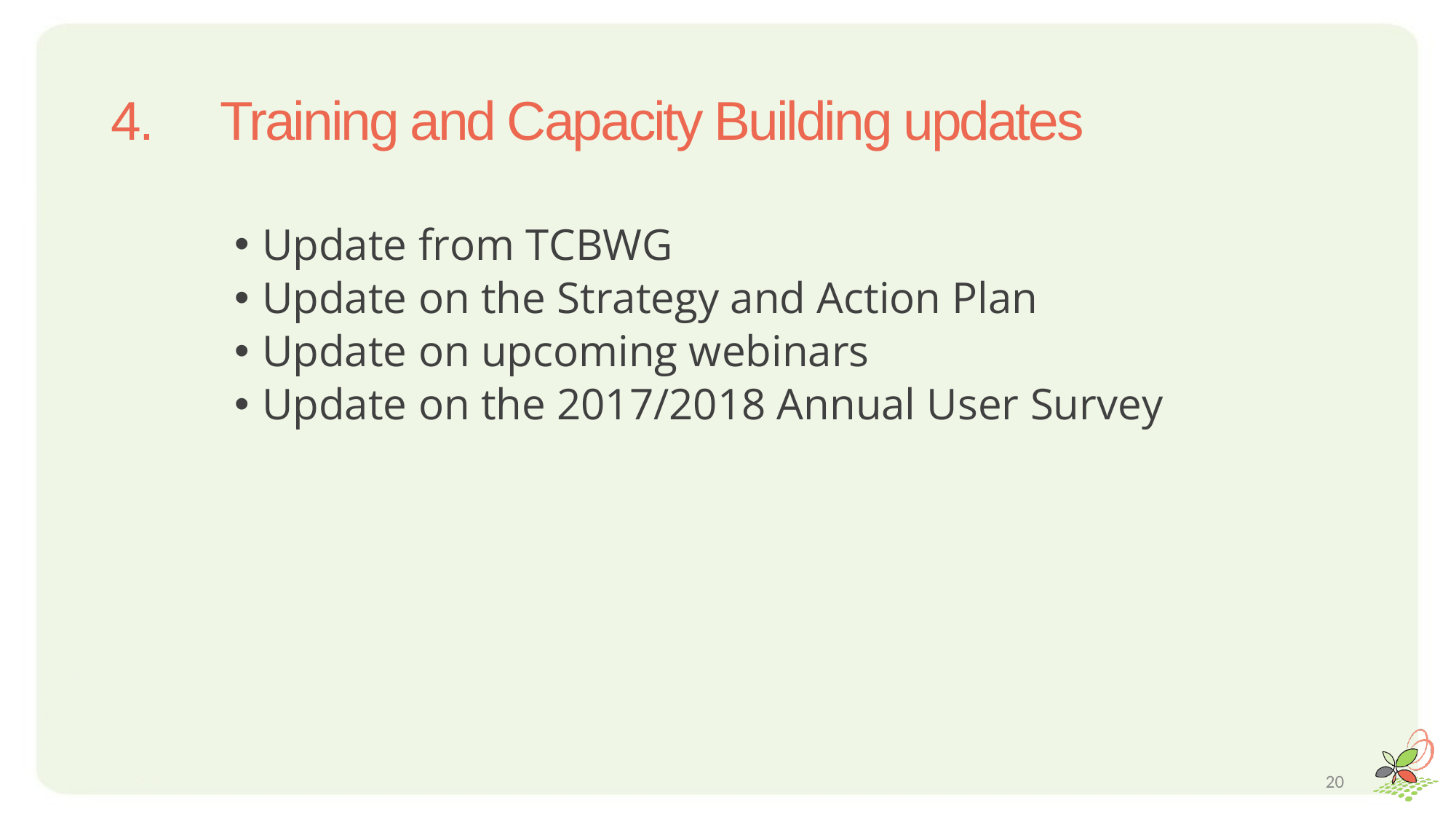

# 4. 	Training and Capacity Building updates
Update from TCBWG
Update on the Strategy and Action Plan
Update on upcoming webinars
Update on the 2017/2018 Annual User Survey

20